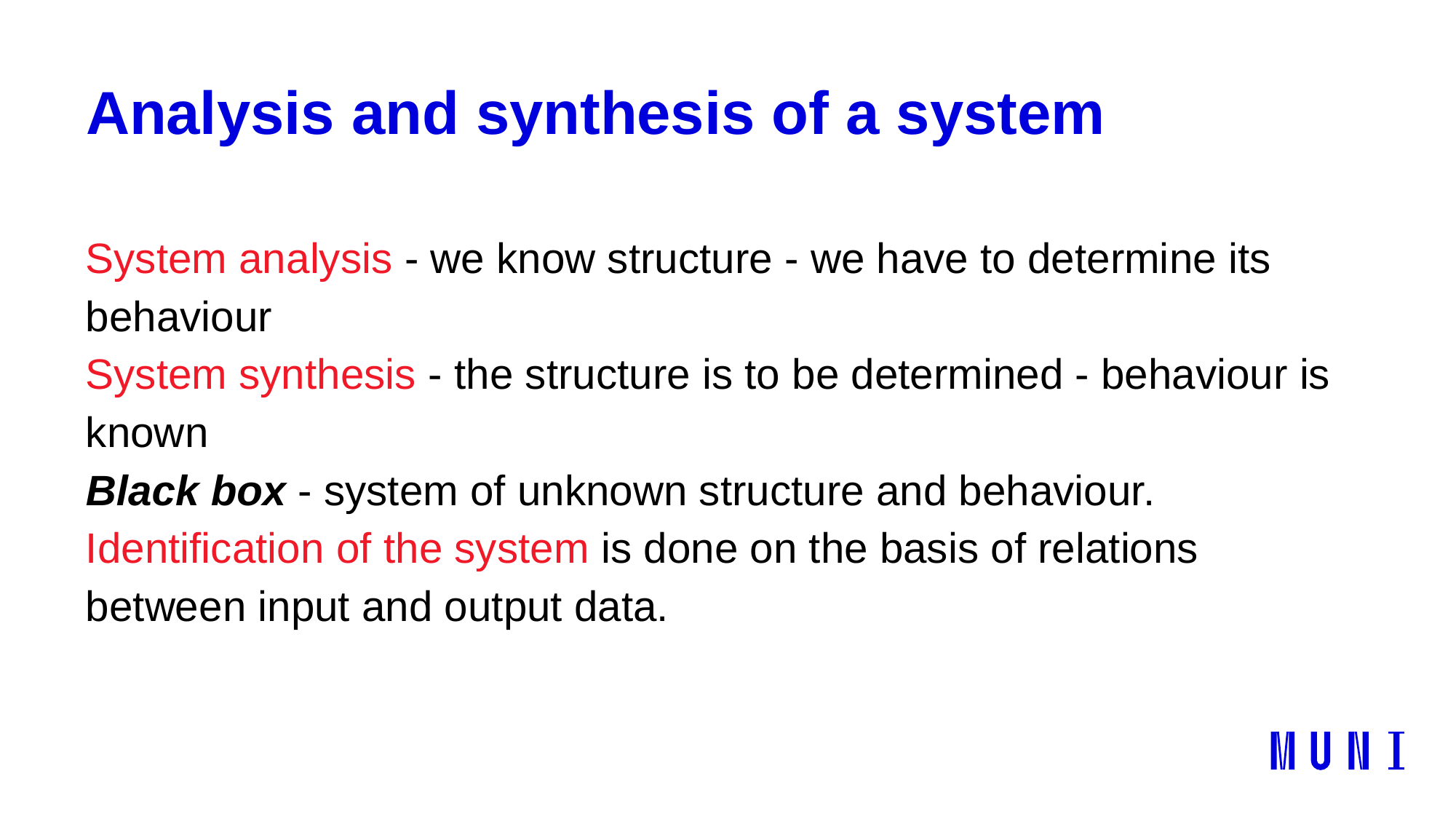

# Analysis and synthesis of a system
System analysis - we know structure - we have to determine its behaviour
System synthesis - the structure is to be determined - behaviour is known
Black box - system of unknown structure and behaviour. Identification of the system is done on the basis of relations between input and output data.